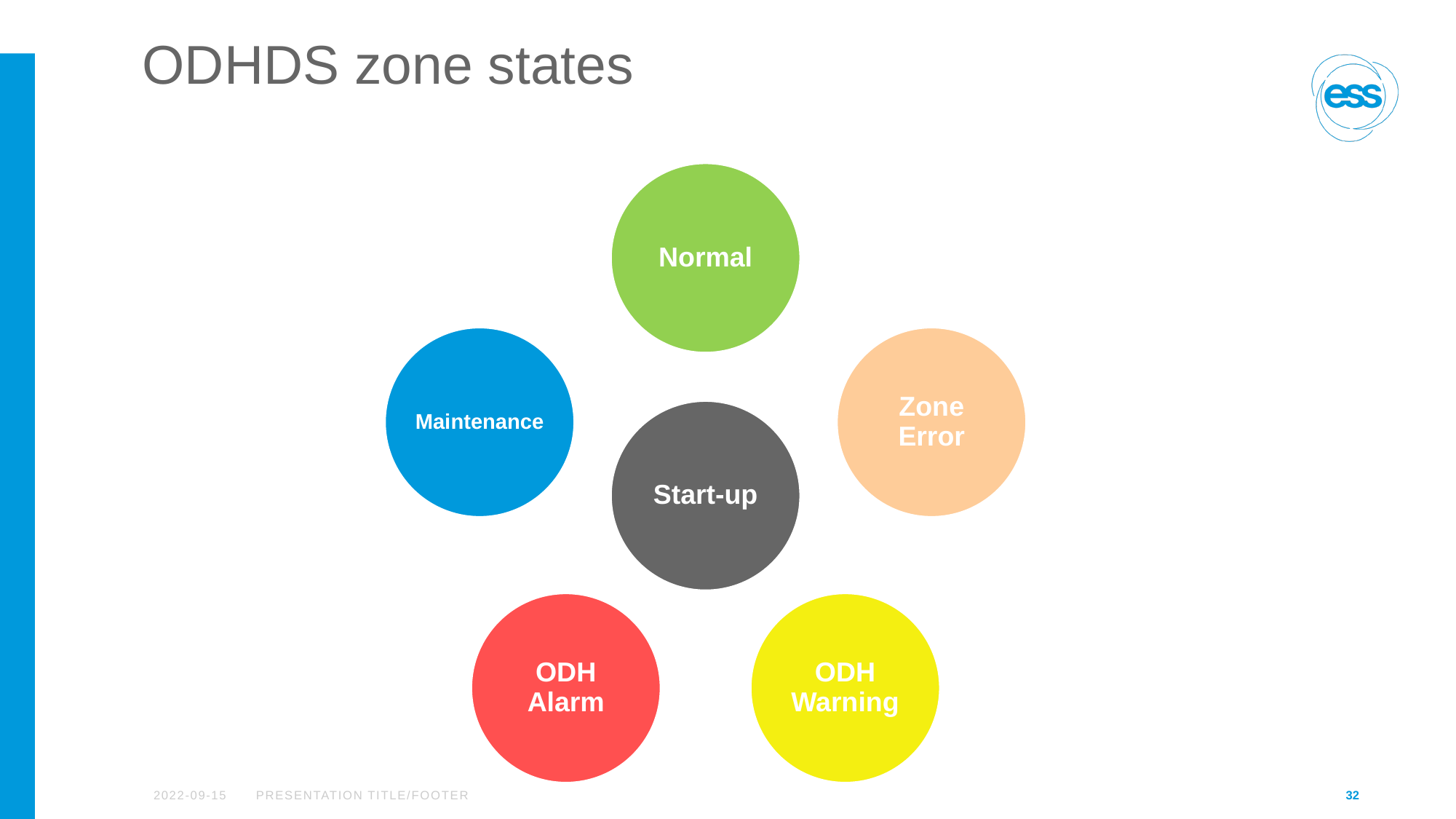

# ODHDS zone states

Normal
Maintenance
Zone Error
Start-up
ODH Alarm
ODH Warning

2022-09-15
PRESENTATION TITLE/FOOTER
32